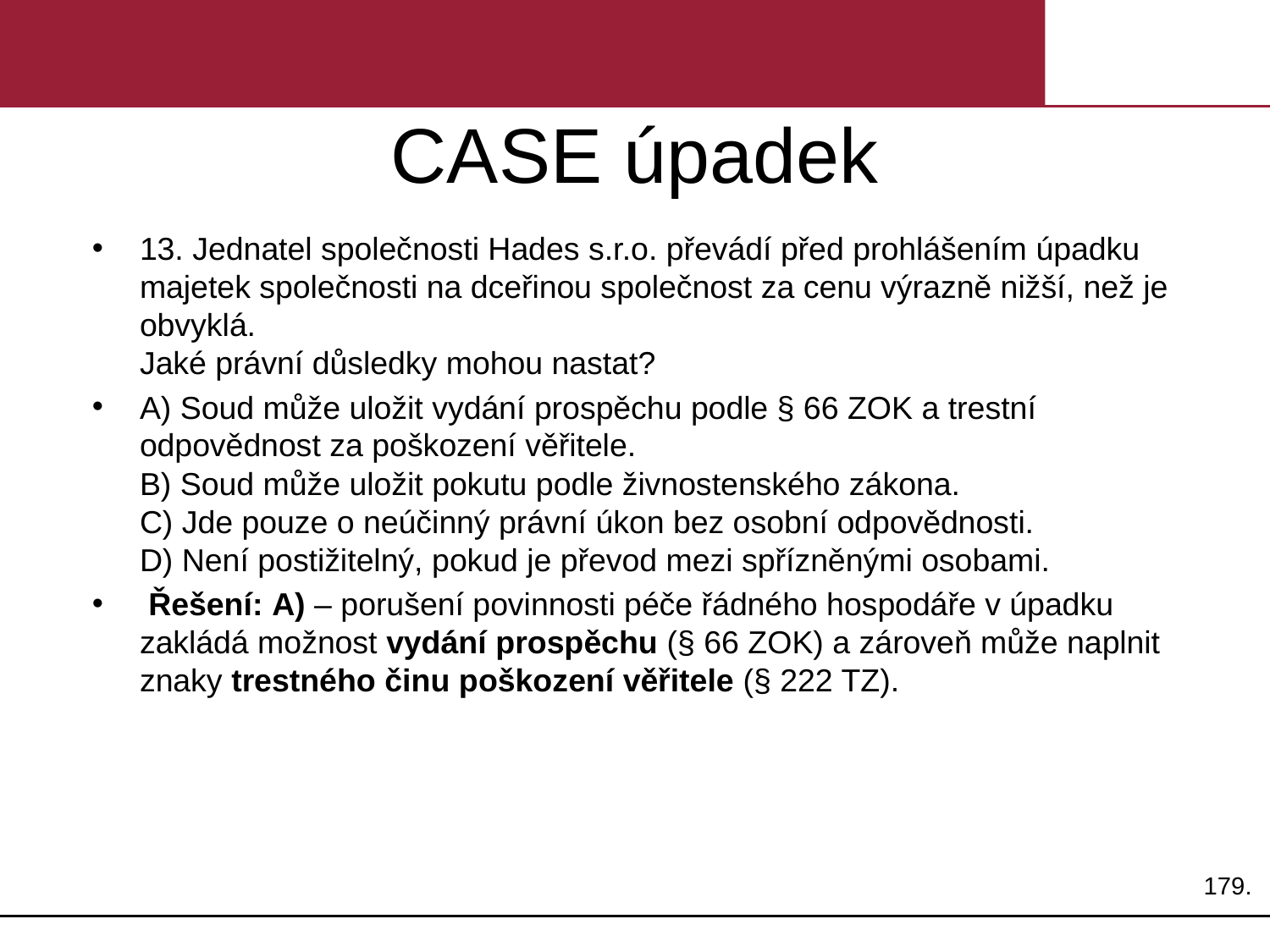

# CASE úpadek

13. Jednatel společnosti Hades s.r.o. převádí před prohlášením úpadku majetek společnosti na dceřinou společnost za cenu výrazně nižší, než je obvyklá.
Jaké právní důsledky mohou nastat?
A) Soud může uložit vydání prospěchu podle § 66 ZOK a trestní odpovědnost za poškození věřitele.
B) Soud může uložit pokutu podle živnostenského zákona.
C) Jde pouze o neúčinný právní úkon bez osobní odpovědnosti.
D) Není postižitelný, pokud je převod mezi spřízněnými osobami.
 Řešení: A) – porušení povinnosti péče řádného hospodáře v úpadku zakládá možnost vydání prospěchu (§ 66 ZOK) a zároveň může naplnit znaky trestného činu poškození věřitele (§ 222 TZ).

179.